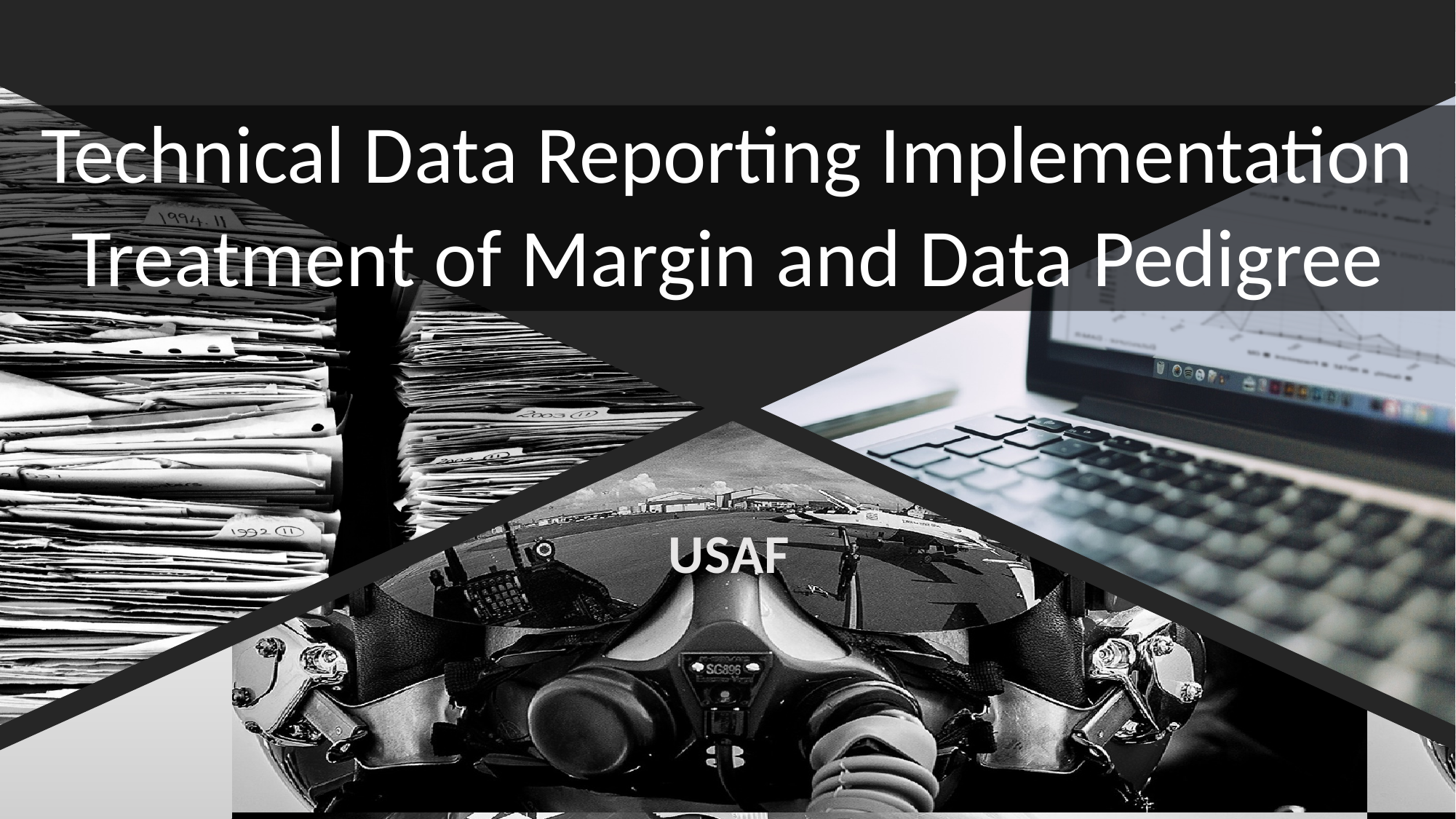

Technical Data Reporting Implementation
Treatment of Margin and Data Pedigree